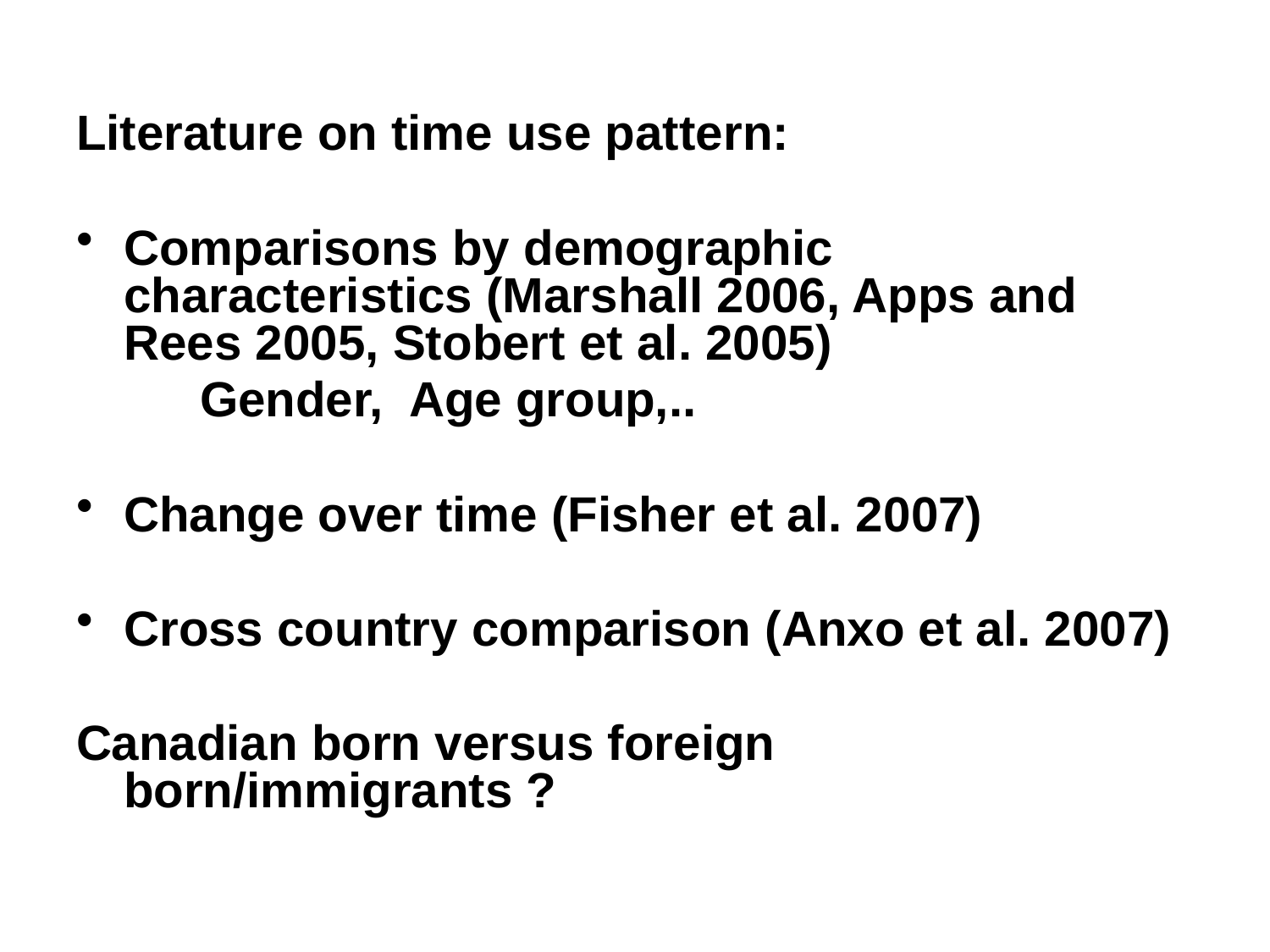

Literature on time use pattern:

Comparisons by demographic characteristics (Marshall 2006, Apps and Rees 2005, Stobert et al. 2005)
         Gender,  Age group,..

Change over time (Fisher et al. 2007)

Cross country comparison (Anxo et al. 2007)

Canadian born versus foreign born/immigrants ?